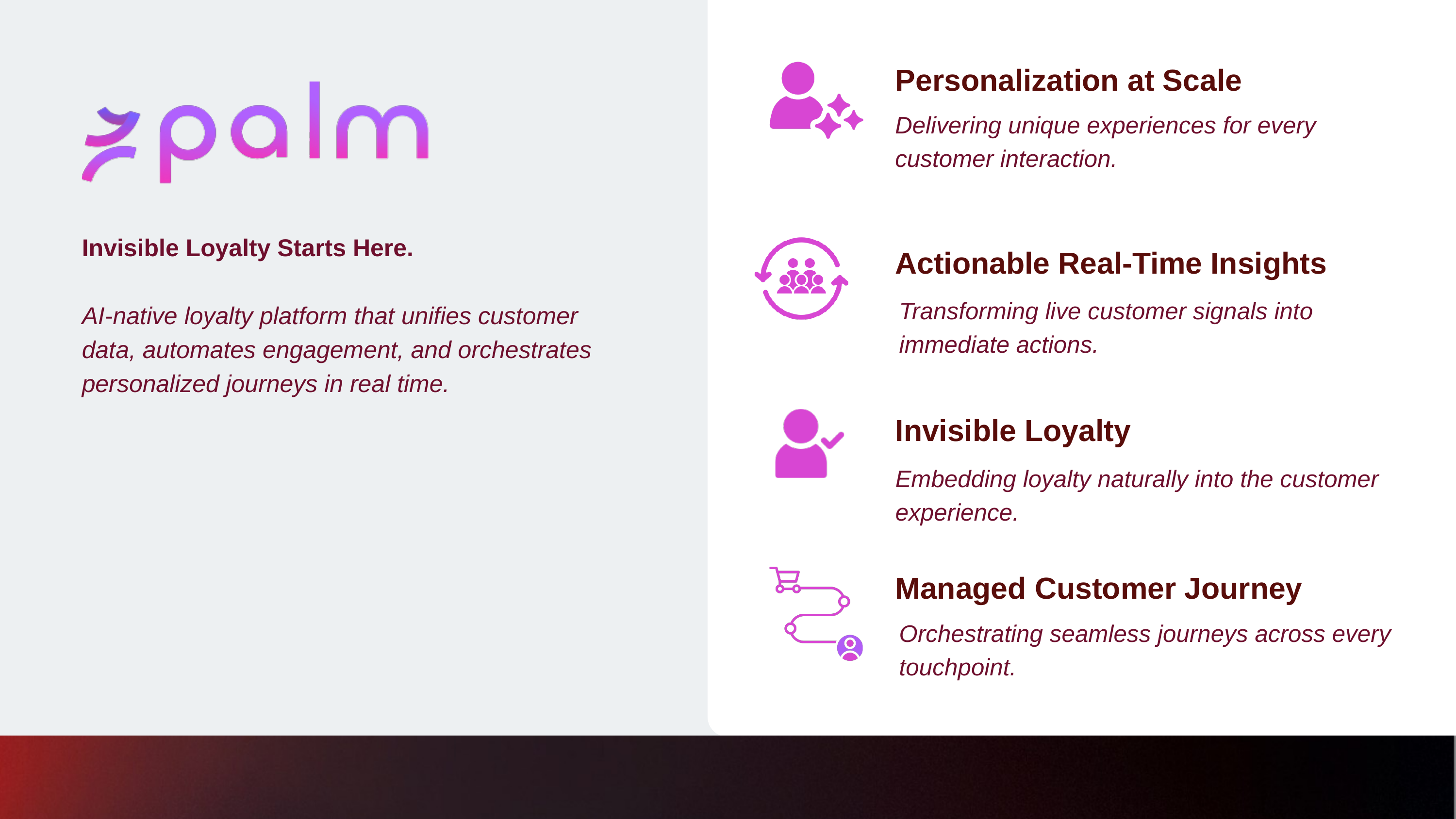

Personalization at Scale

Delivering unique experiences for every customer interaction.

Invisible Loyalty Starts Here.

AI-native loyalty platform that unifies customer data, automates engagement, and orchestrates personalized journeys in real time.

Actionable Real-Time Insights

Transforming live customer signals into immediate actions.

Invisible Loyalty

Embedding loyalty naturally into the customer experience.

Managed Customer Journey

Orchestrating seamless journeys across every touchpoint.